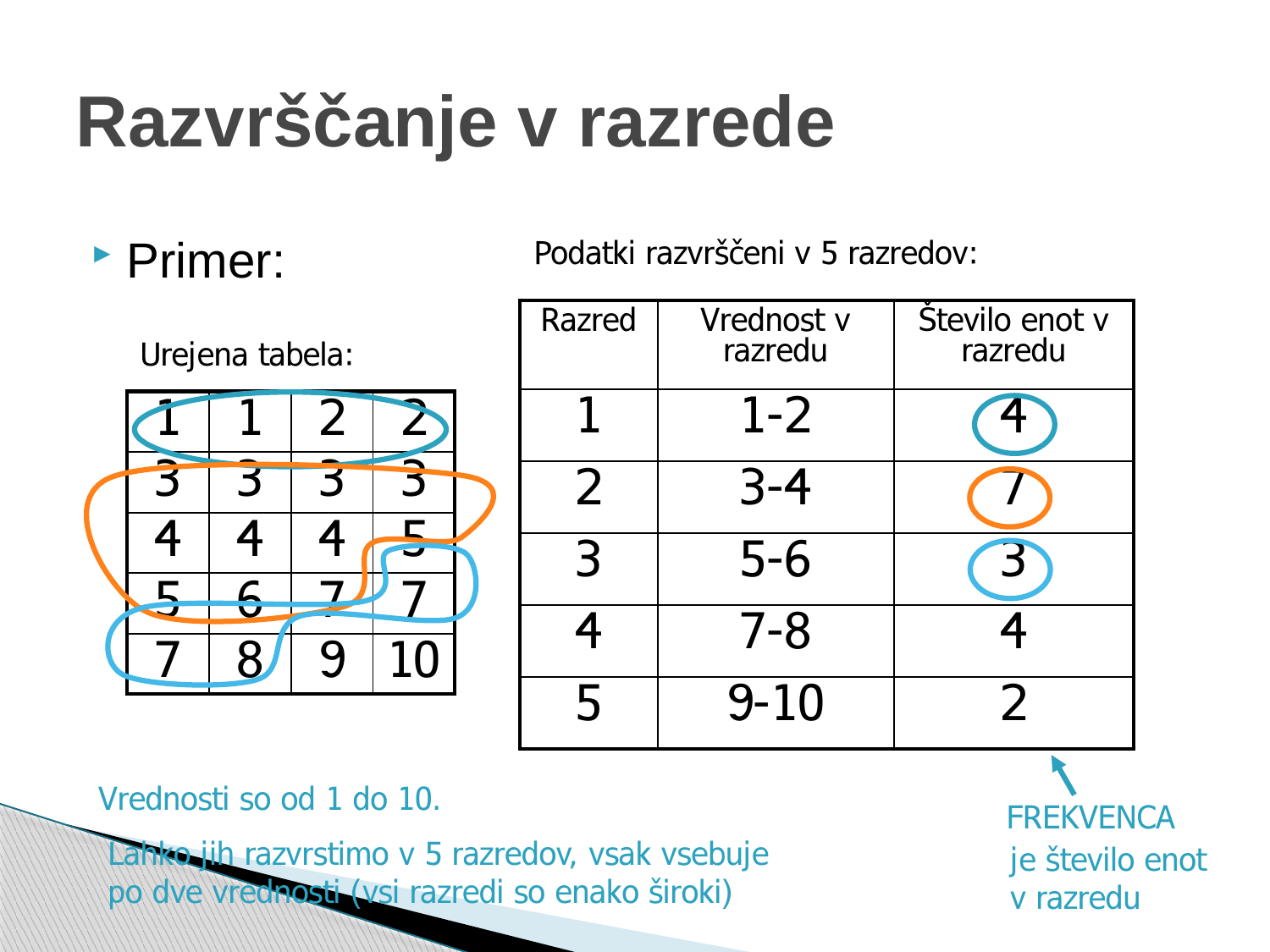

# Razvrščanje v razrede
Primer:
Podatki razvrščeni v 5 razredov:
| Razred | Vrednost v razredu | Število enot v razredu |
| --- | --- | --- |
| 1 | 1-2 | 4 |
| 2 | 3-4 | 7 |
| 3 | 5-6 | 3 |
| 4 | 7-8 | 4 |
| 5 | 9-10 | 2 |
Urejena tabela:
| 1 | 1 | 2 | 2 |
| --- | --- | --- | --- |
| 3 | 3 | 3 | 3 |
| 4 | 4 | 4 | 5 |
| 5 | 6 | 7 | 7 |
| 7 | 8 | 9 | 10 |

Vrednosti so od 1 do 10.
FREKVENCA
Lahko jih razvrstimo v 5 razredov, vsak vsebuje po dve vrednosti (vsi razredi so enako široki)
je število enot
v razredu